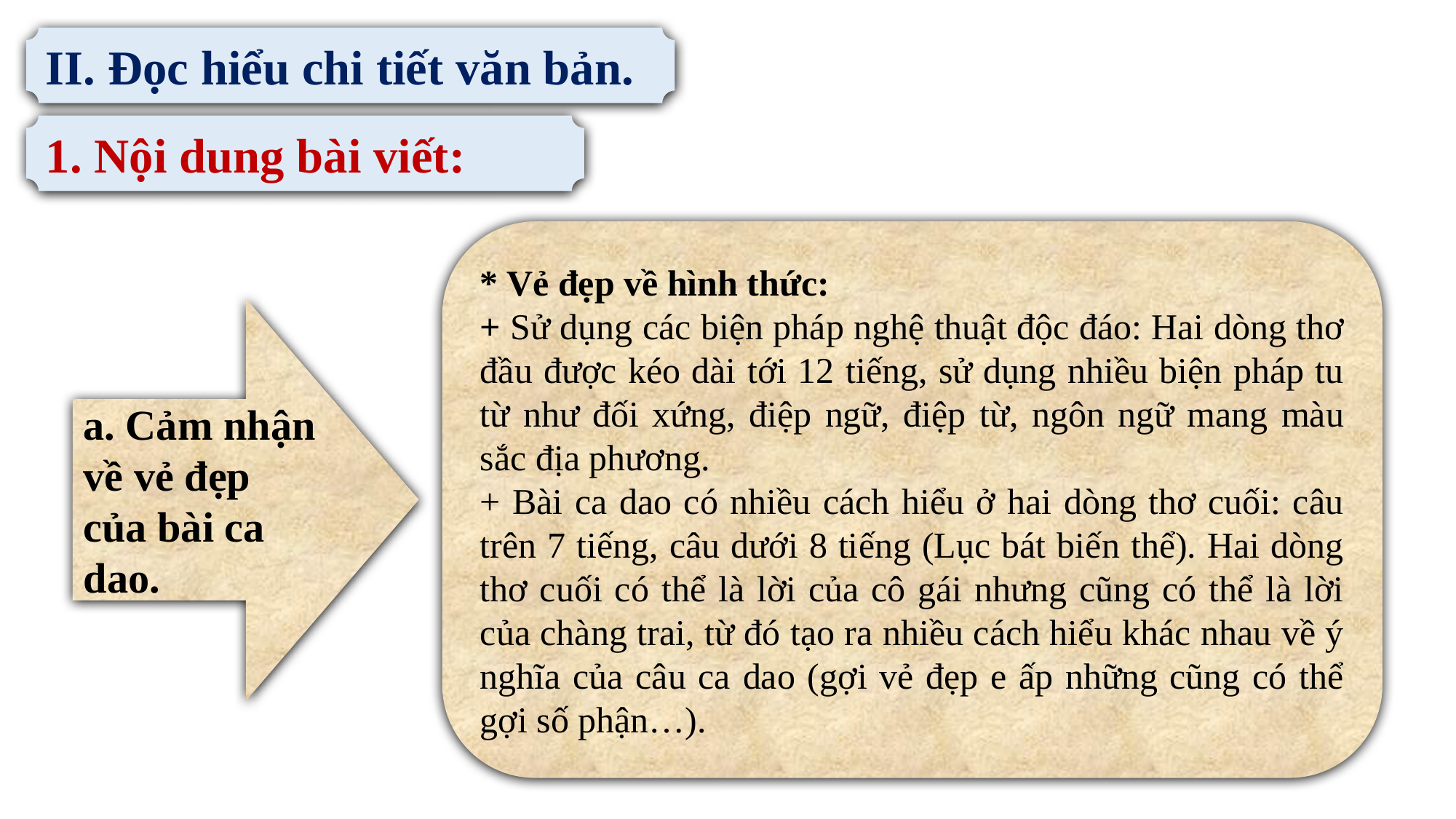

II. Đọc hiểu chi tiết văn bản.
1. Nội dung bài viết:
* Vẻ đẹp về hình thức:
+ Sử dụng các biện pháp nghệ thuật độc đáo: Hai dòng thơ đầu được kéo dài tới 12 tiếng, sử dụng nhiều biện pháp tu từ như đối xứng, điệp ngữ, điệp từ, ngôn ngữ mang màu sắc địa phương.
+ Bài ca dao có nhiều cách hiểu ở hai dòng thơ cuối: câu trên 7 tiếng, câu dưới 8 tiếng (Lục bát biến thể). Hai dòng thơ cuối có thể là lời của cô gái nhưng cũng có thể là lời của chàng trai, từ đó tạo ra nhiều cách hiểu khác nhau về ý nghĩa của câu ca dao (gợi vẻ đẹp e ấp những cũng có thể gợi số phận…).
a. Cảm nhận về vẻ đẹp của bài ca dao.